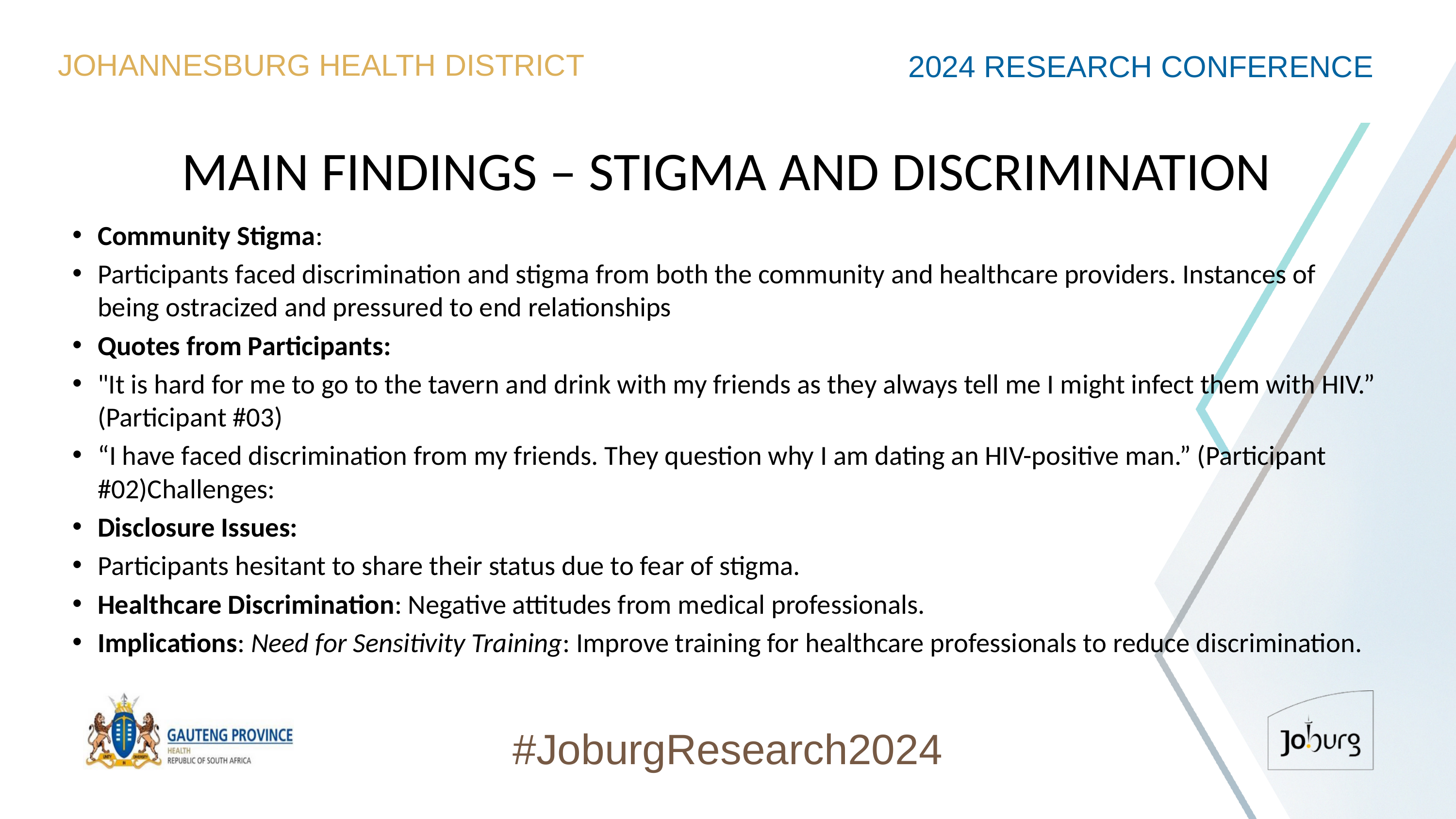

JOHANNESBURG HEALTH DISTRICT
2024 RESEARCH CONFERENCE
# MAIN FINDINGS – STIGMA AND DISCRIMINATION

Community Stigma:
Participants faced discrimination and stigma from both the community and healthcare providers. Instances of being ostracized and pressured to end relationships
Quotes from Participants:
"It is hard for me to go to the tavern and drink with my friends as they always tell me I might infect them with HIV.” (Participant #03)
“I have faced discrimination from my friends. They question why I am dating an HIV-positive man.” (Participant #02)Challenges:
Disclosure Issues:
Participants hesitant to share their status due to fear of stigma.
Healthcare Discrimination: Negative attitudes from medical professionals.
Implications: Need for Sensitivity Training: Improve training for healthcare professionals to reduce discrimination.

#JoburgResearch2024